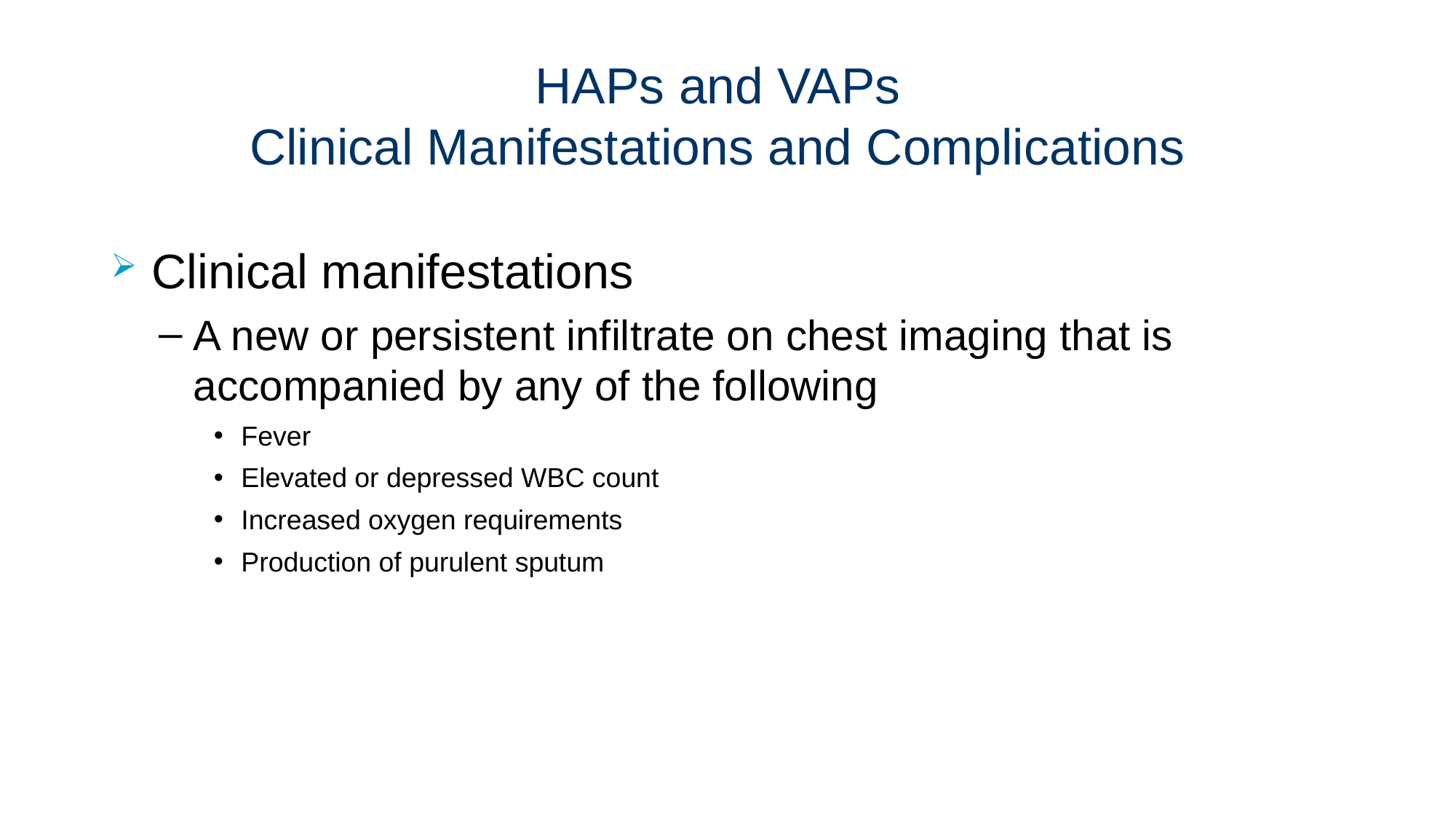

# HAPs and VAPs Clinical Manifestations and Complications
Clinical manifestations
A new or persistent infiltrate on chest imaging that is accompanied by any of the following
Fever
Elevated or depressed WBC count
Increased oxygen requirements
Production of purulent sputum